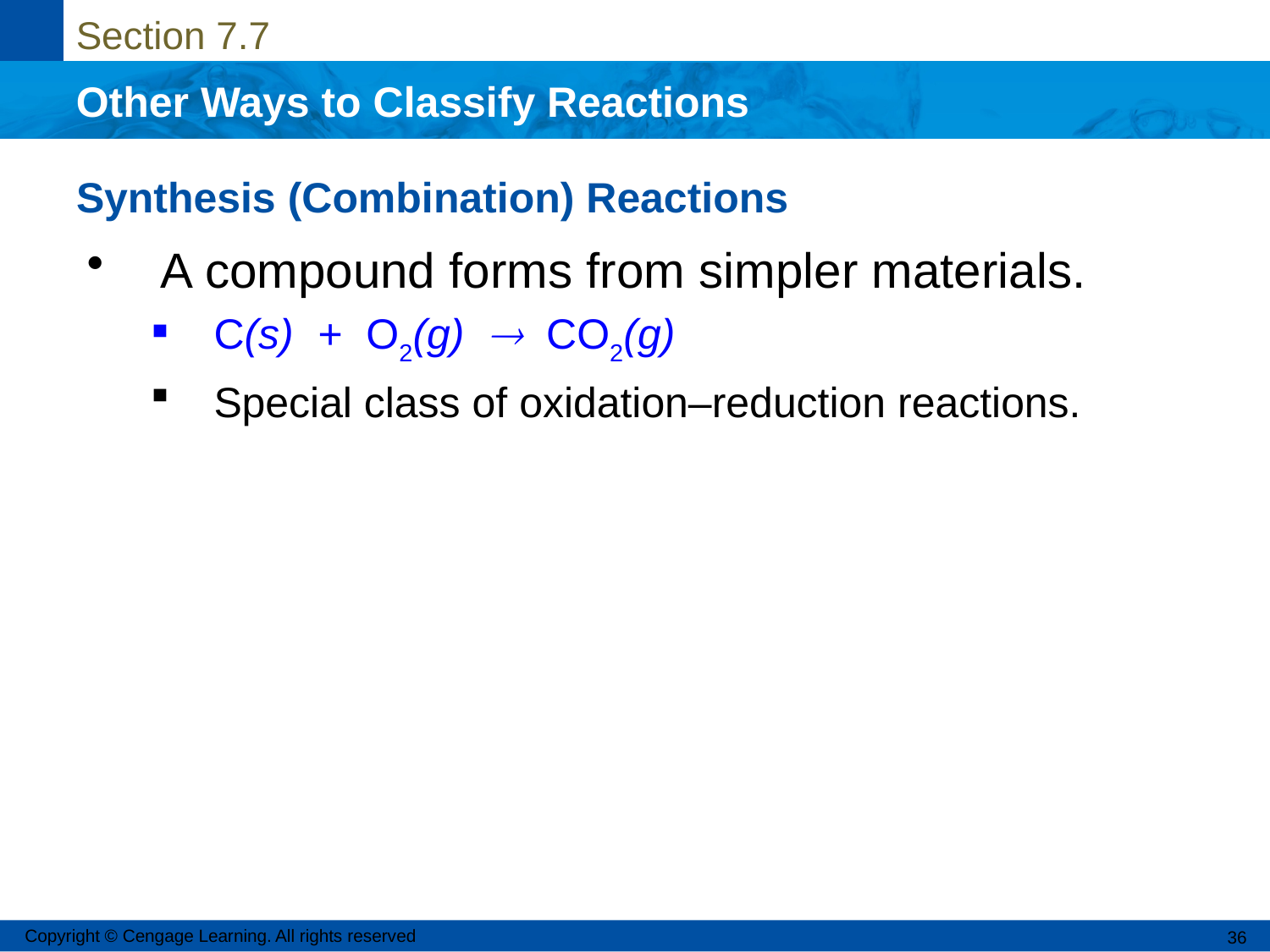

# Synthesis (Combination) Reactions
A compound forms from simpler materials.
C(s)  +  O2(g)  →  CO2(g)
Special class of oxidation–reduction reactions.
Copyright © Cengage Learning. All rights reserved
36